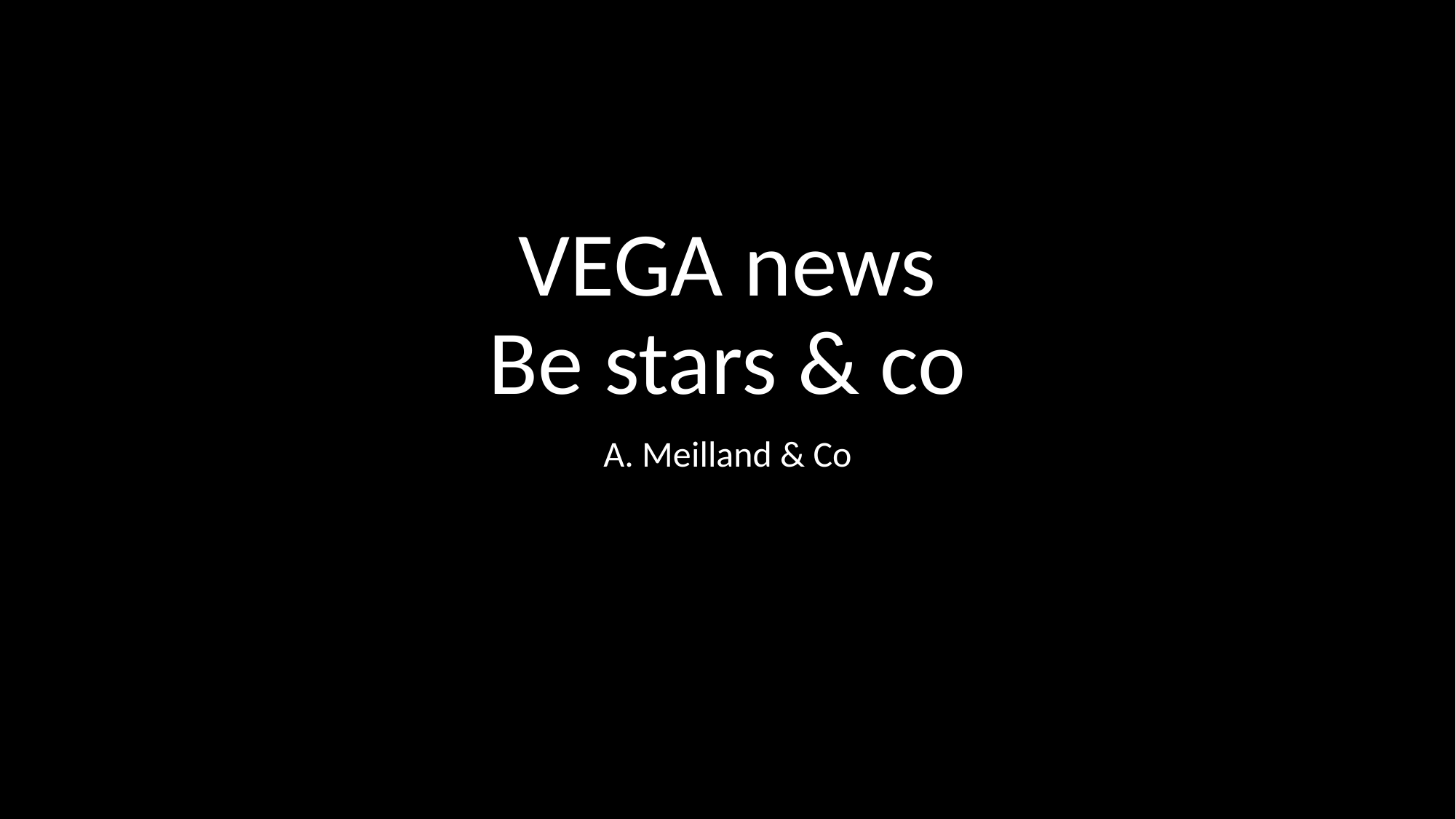

# VEGA news Be stars & co
A. Meilland & Co